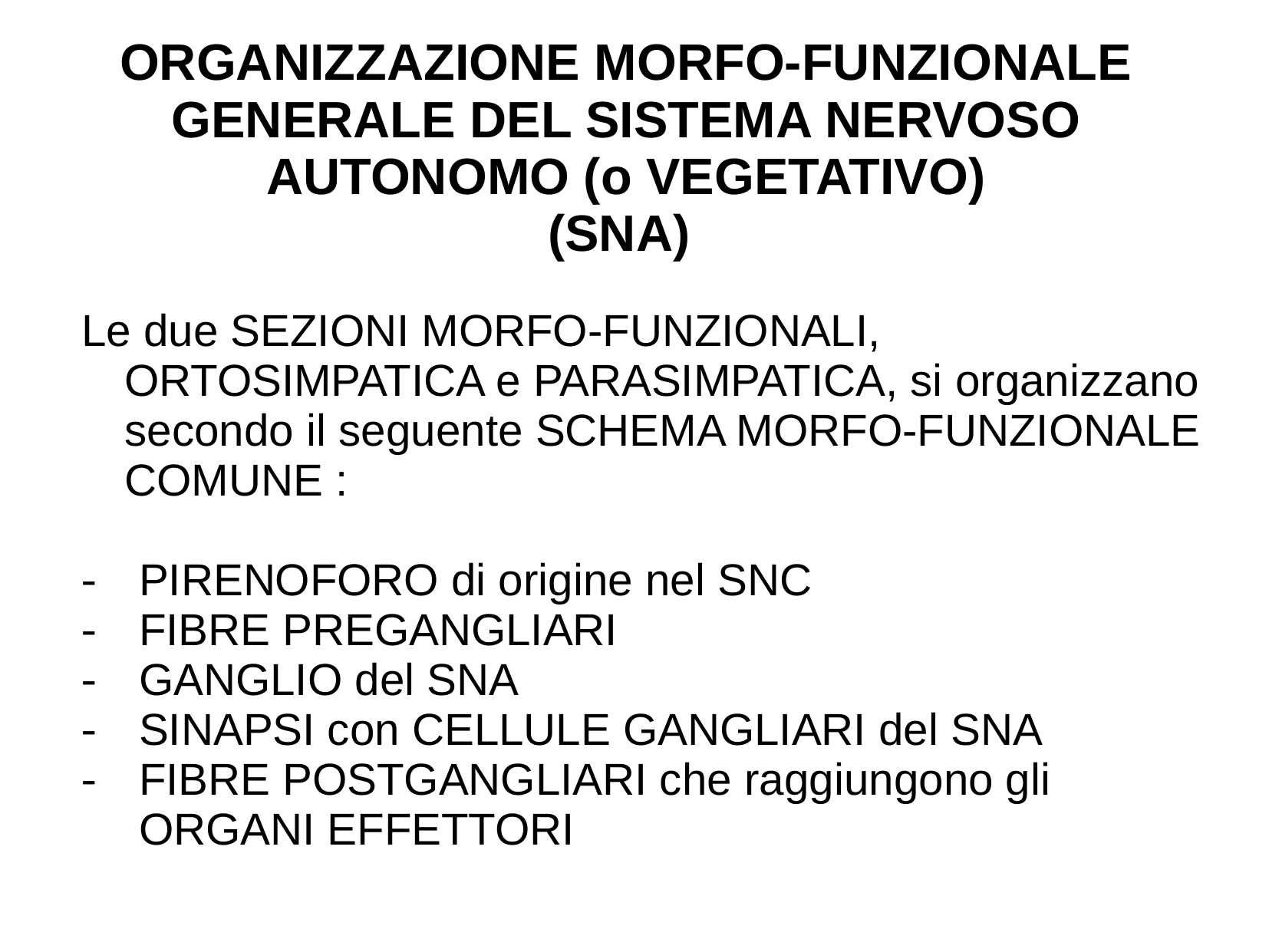

# ORGANIZZAZIONE MORFO-FUNZIONALE GENERALE DEL SISTEMA NERVOSO AUTONOMO (o VEGETATIVO) (SNA)
Le due SEZIONI MORFO-FUNZIONALI, ORTOSIMPATICA e PARASIMPATICA, si organizzano secondo il seguente SCHEMA MORFO-FUNZIONALE COMUNE :

PIRENOFORO di origine nel SNC
FIBRE PREGANGLIARI
GANGLIO del SNA
SINAPSI con CELLULE GANGLIARI del SNA
FIBRE POSTGANGLIARI che raggiungono gli ORGANI EFFETTORI